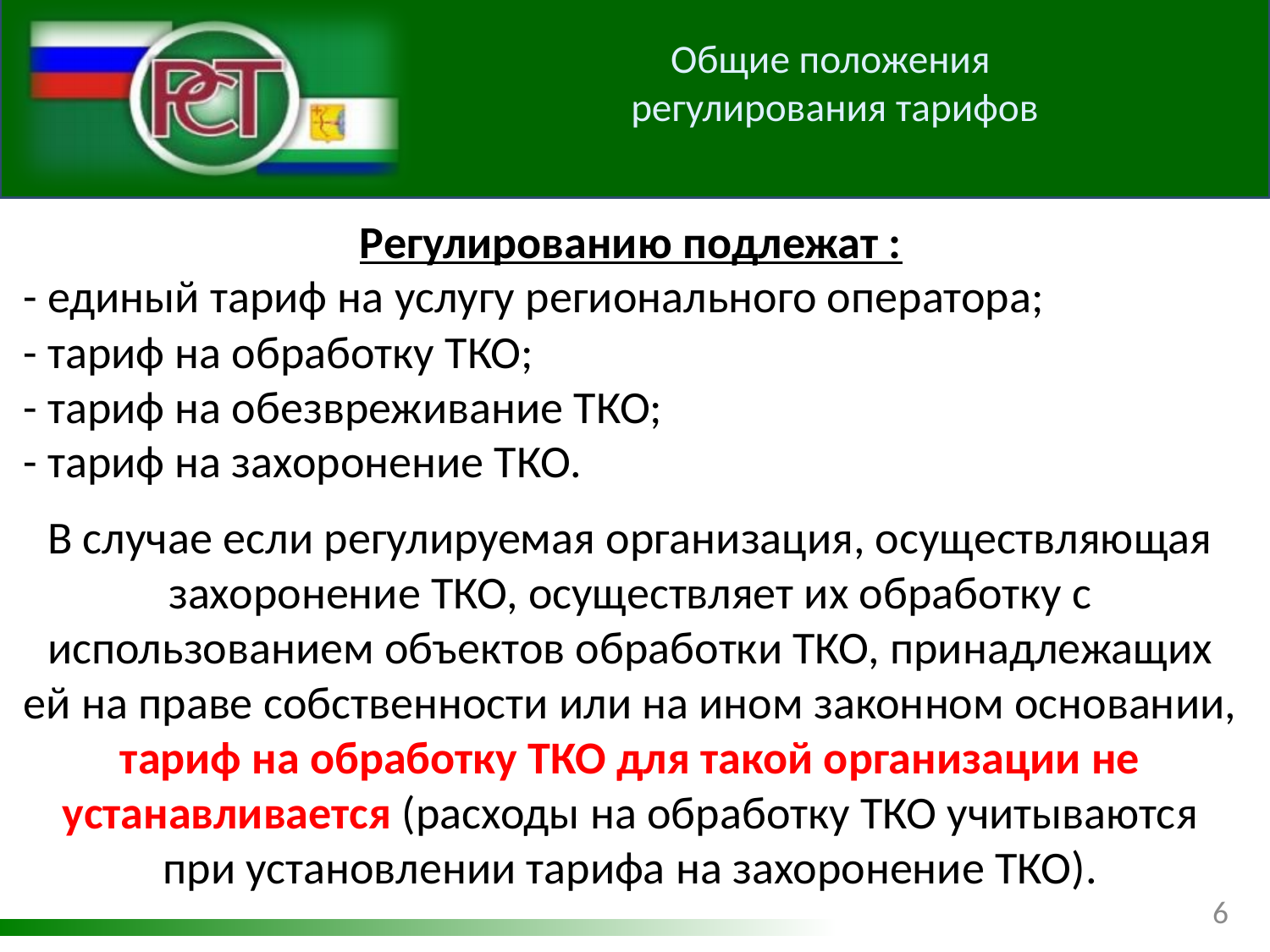

Общие положения
регулирования тарифов
Регулированию подлежат :
- единый тариф на услугу регионального оператора;
- тариф на обработку ТКО;
- тариф на обезвреживание ТКО;
- тариф на захоронение ТКО.
В случае если регулируемая организация, осуществляющая захоронение ТКО, осуществляет их обработку с использованием объектов обработки ТКО, принадлежащих ей на праве собственности или на ином законном основании, тариф на обработку ТКО для такой организации не устанавливается (расходы на обработку ТКО учитываются при установлении тарифа на захоронение ТКО).
6